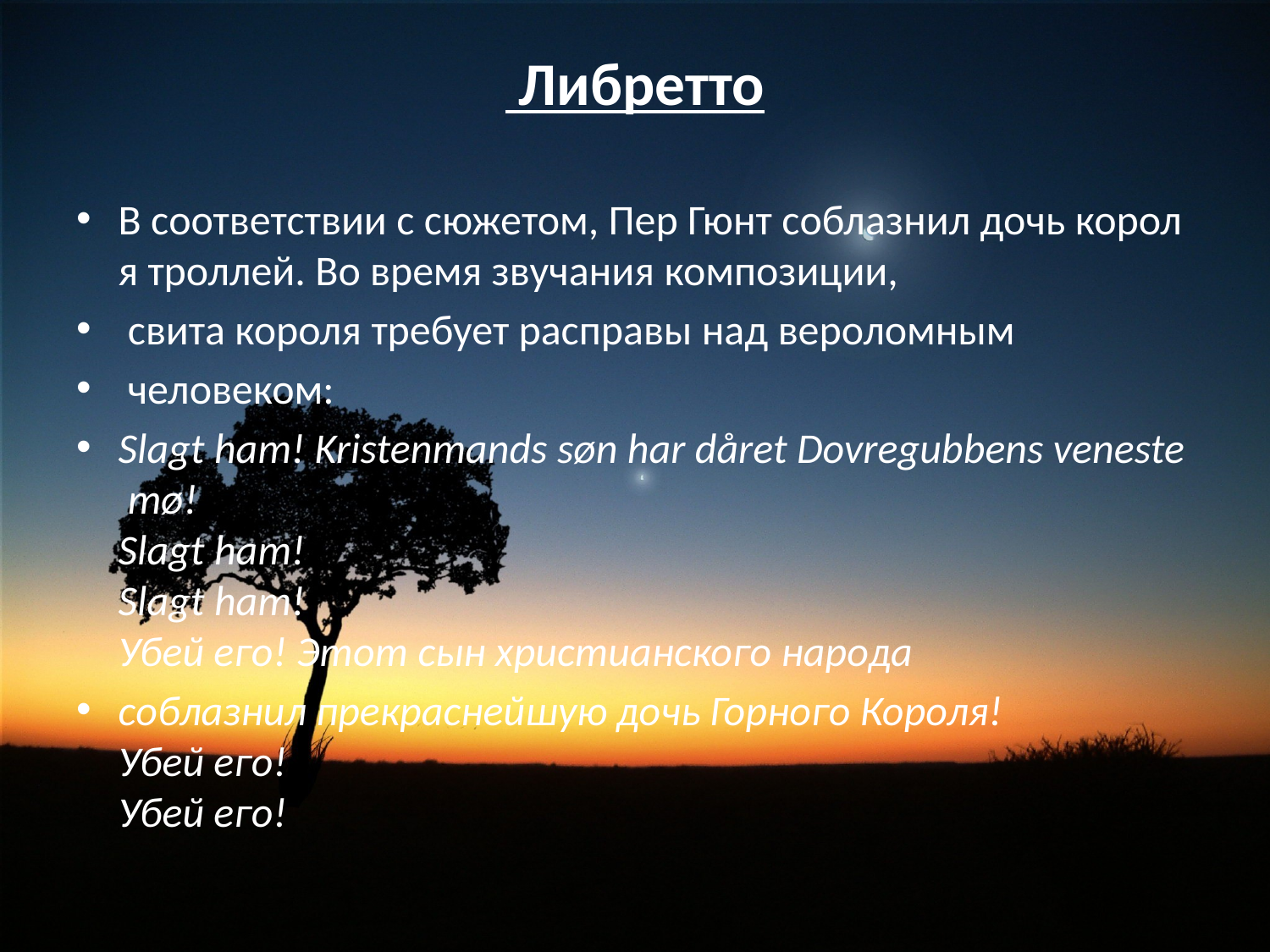

# Либретто
В соответствии с сюжетом, Пер Гюнт соблазнил дочь короля троллей. Во время звучания композиции,
 свита короля требует расправы над вероломным
 человеком:
Slagt ham! Kristenmands søn har dåret Dovregubbens veneste mø!
Slagt ham!
Slagt ham!
Убей его! Этот сын христианского народа
соблазнил прекраснейшую дочь Горного Короля!
Убей его!
Убей его!